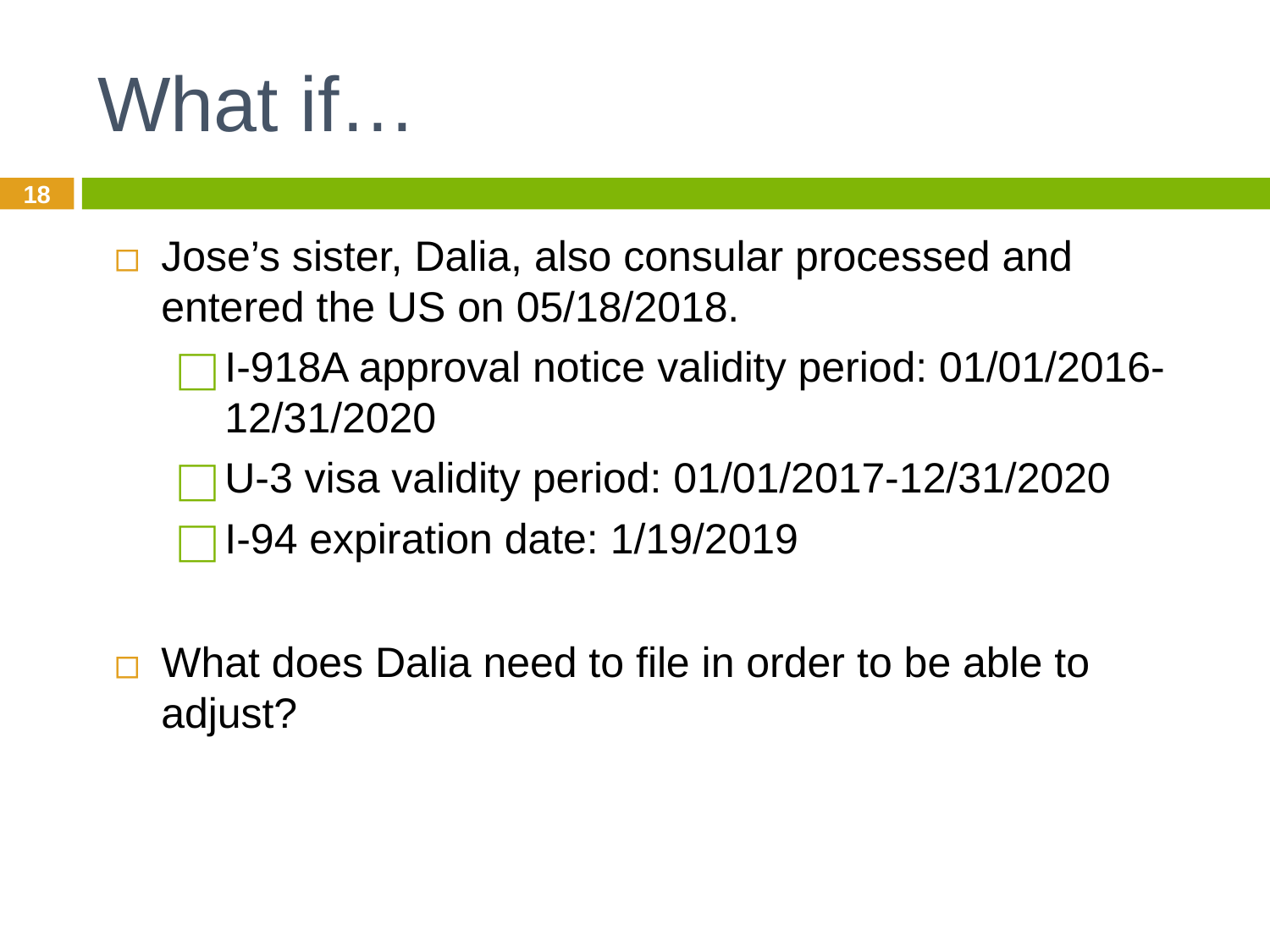

# What if…
18
Jose’s sister, Dalia, also consular processed and entered the US on 05/18/2018.
I-918A approval notice validity period: 01/01/2016-12/31/2020
U-3 visa validity period: 01/01/2017-12/31/2020
I-94 expiration date: 1/19/2019

What does Dalia need to file in order to be able to adjust?